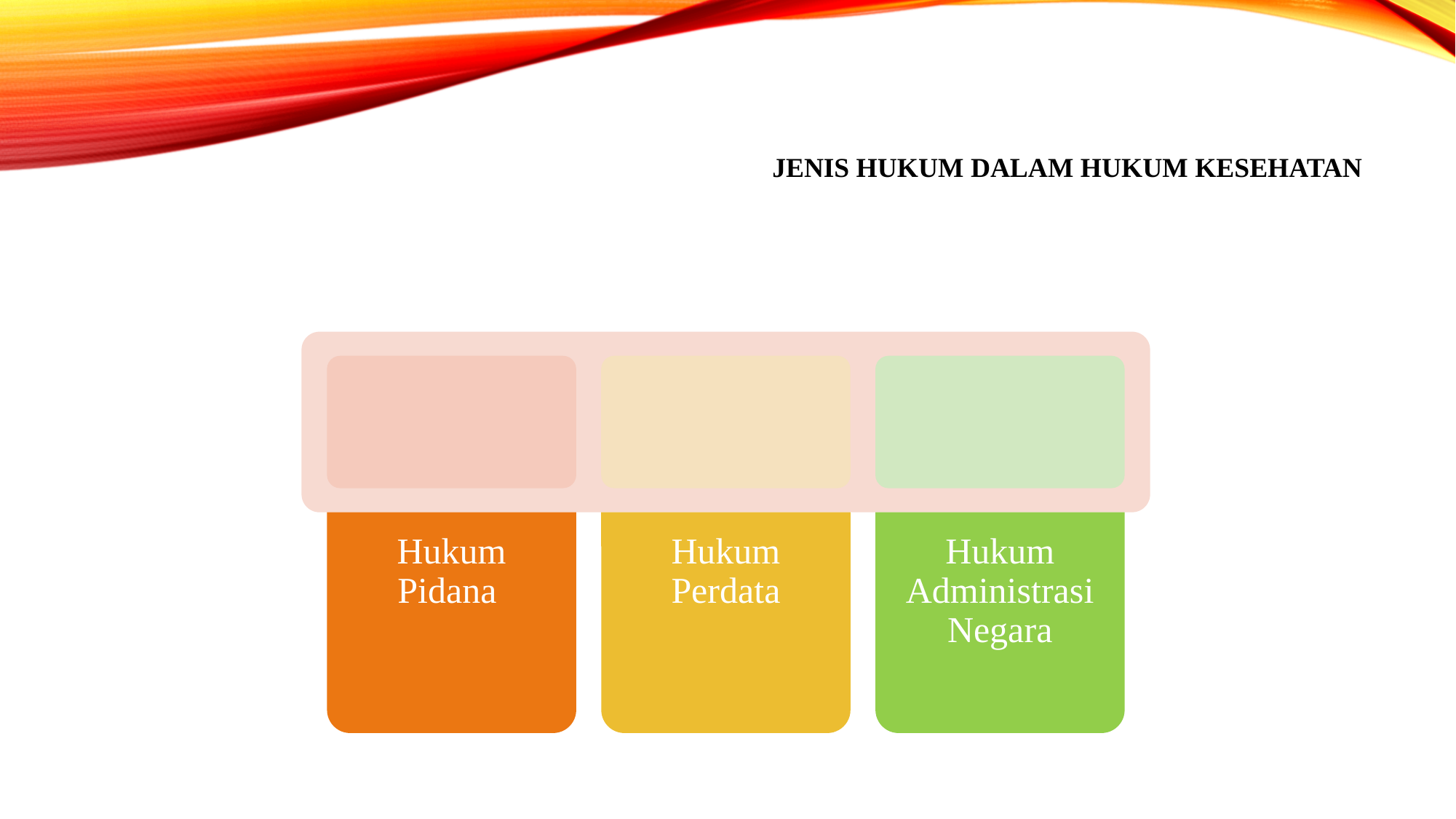

# Jenis hukum dalam hukum kesehatan

Hukum Pidana
Hukum Perdata
Hukum Administrasi Negara